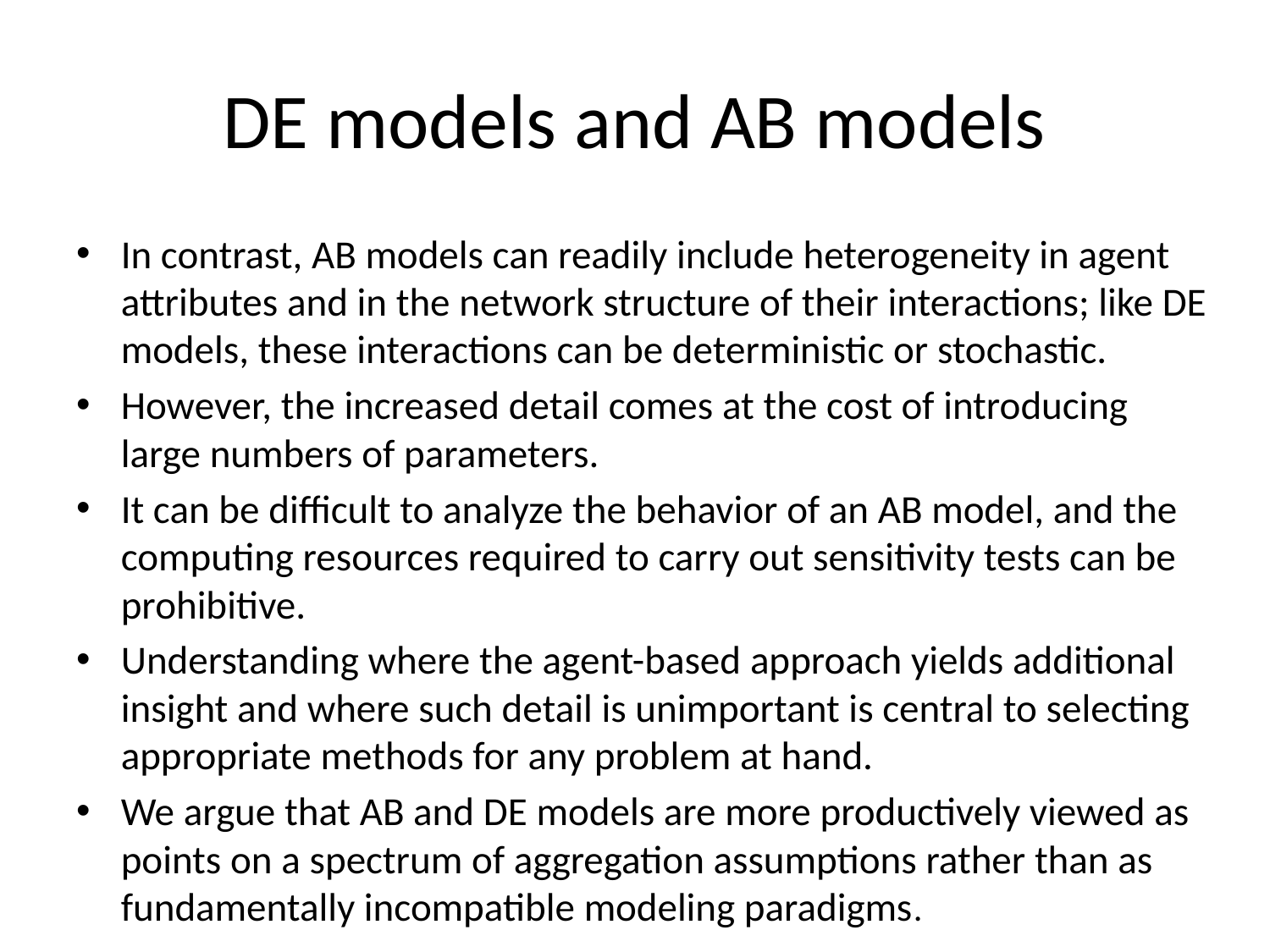

# DE models and AB models
In contrast, AB models can readily include heterogeneity in agent attributes and in the network structure of their interactions; like DE models, these interactions can be deterministic or stochastic.
However, the increased detail comes at the cost of introducing large numbers of parameters.
It can be difficult to analyze the behavior of an AB model, and the computing resources required to carry out sensitivity tests can be prohibitive.
Understanding where the agent-based approach yields additional insight and where such detail is unimportant is central to selecting appropriate methods for any problem at hand.
We argue that AB and DE models are more productively viewed as points on a spectrum of aggregation assumptions rather than as fundamentally incompatible modeling paradigms.